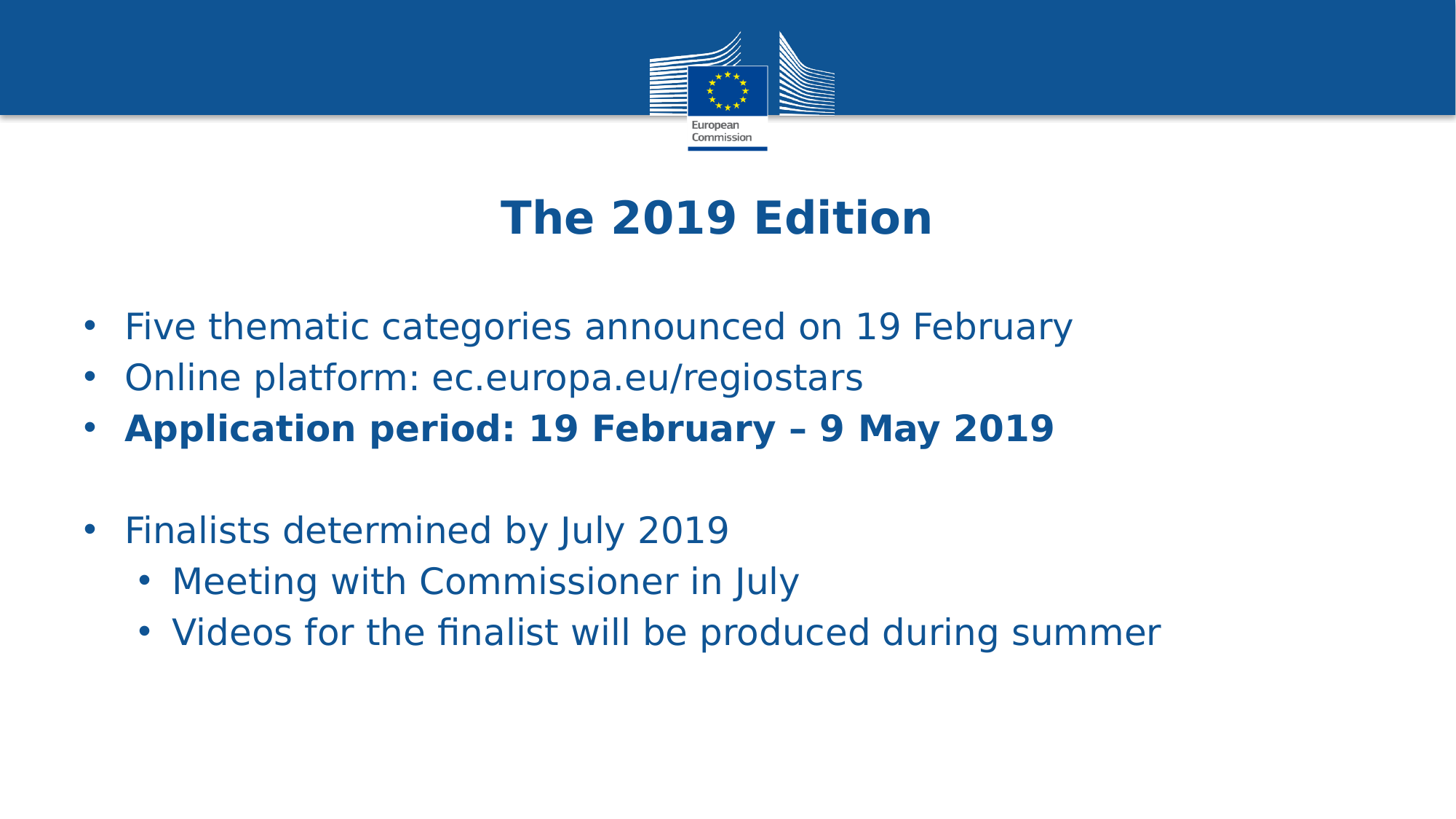

# The 2019 Edition
Five thematic categories announced on 19 February
Online platform: ec.europa.eu/regiostars
Application period: 19 February – 9 May 2019

Finalists determined by July 2019
Meeting with Commissioner in July
Videos for the finalist will be produced during summer